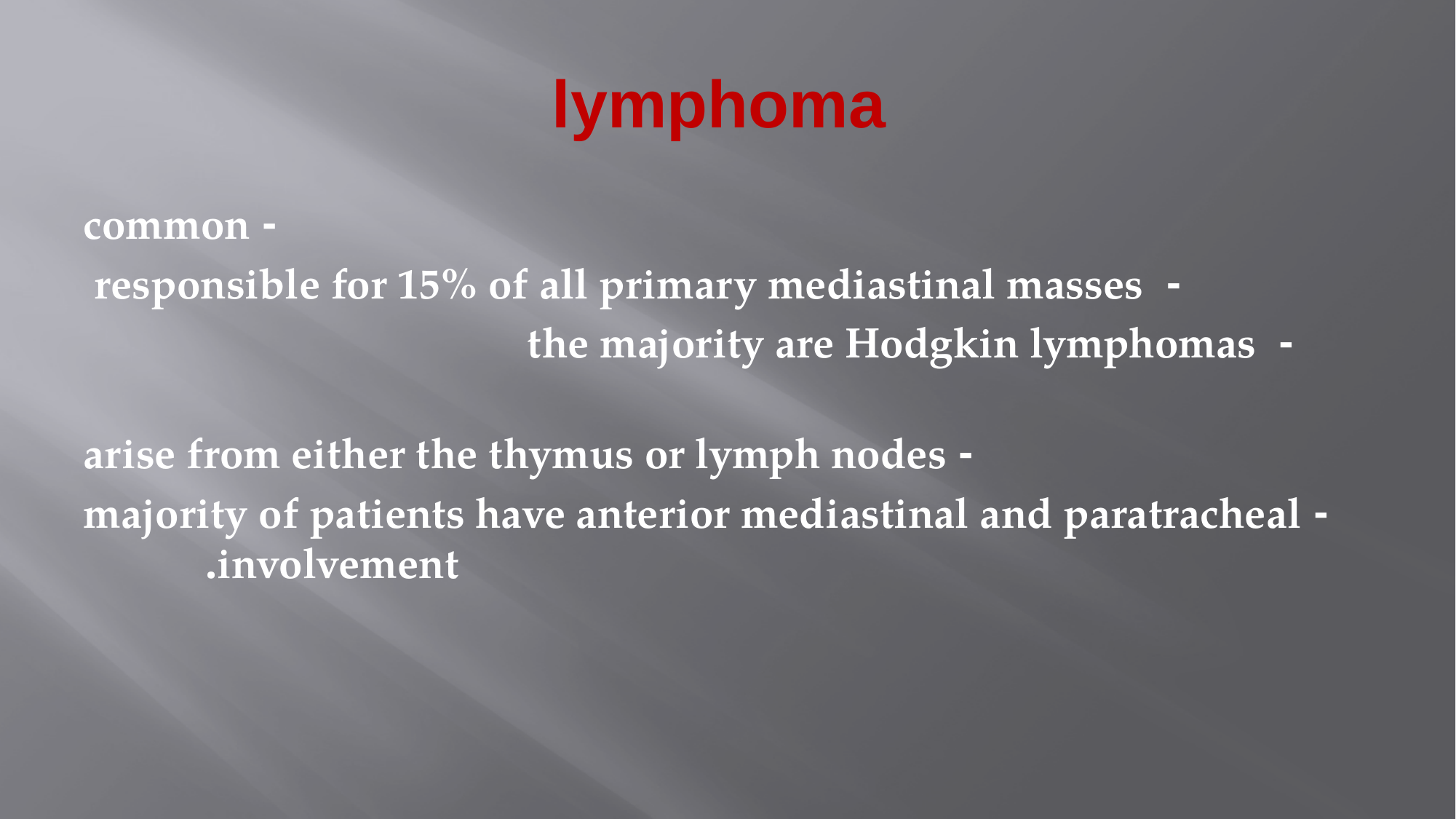

# lymphoma
- common
-  responsible for 15% of all primary mediastinal masses
     -  the majority are Hodgkin lymphomas
               - arise from either the thymus or lymph nodes
- majority of patients have anterior mediastinal and paratracheal involvement.